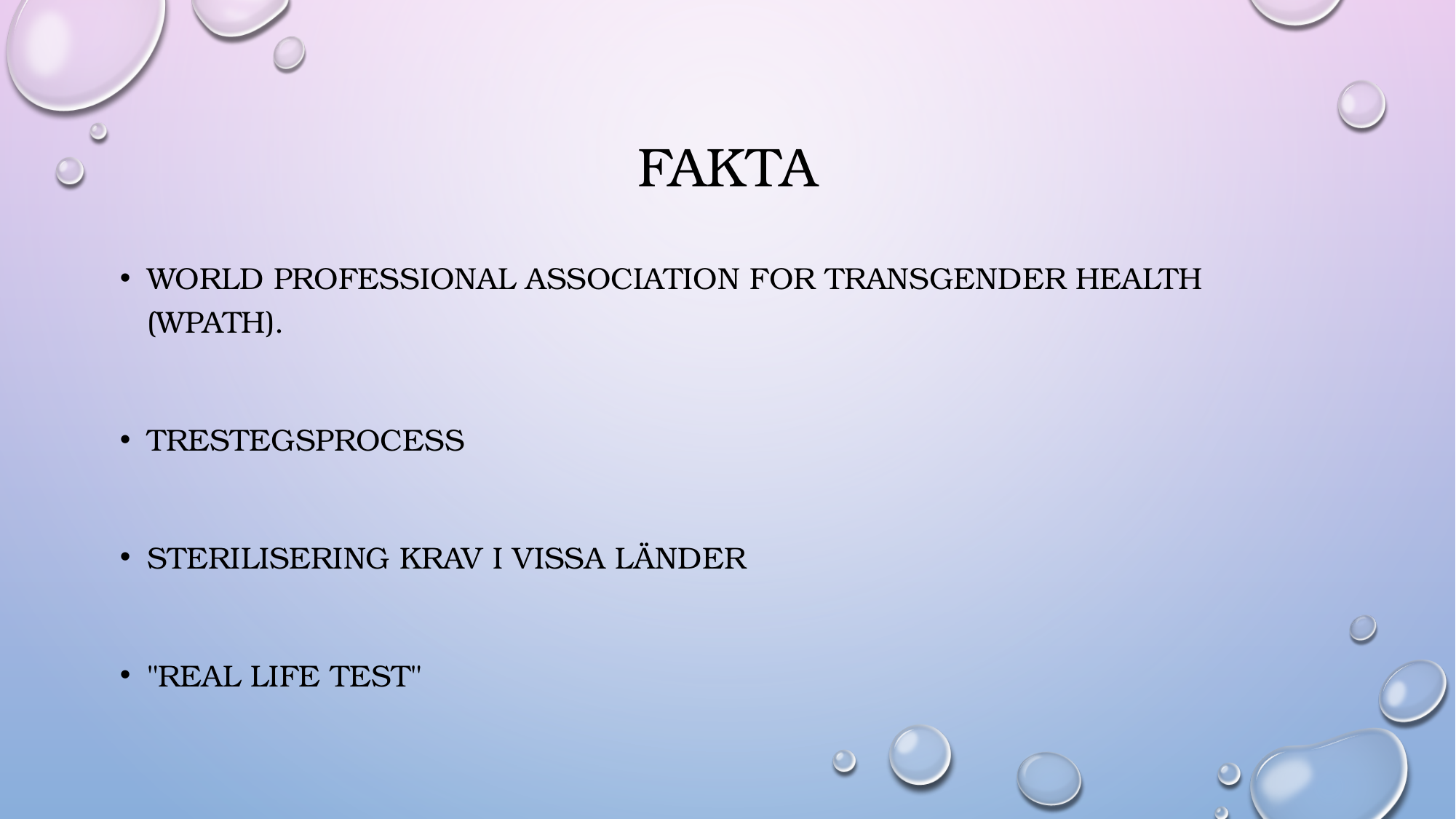

# fakta
World Professional Association for Transgender Health (WPATH).

TRESTEGSPROCESS

STERILISERING KRAV I VISSA LÄNDER

"REAL LIFE TEST"